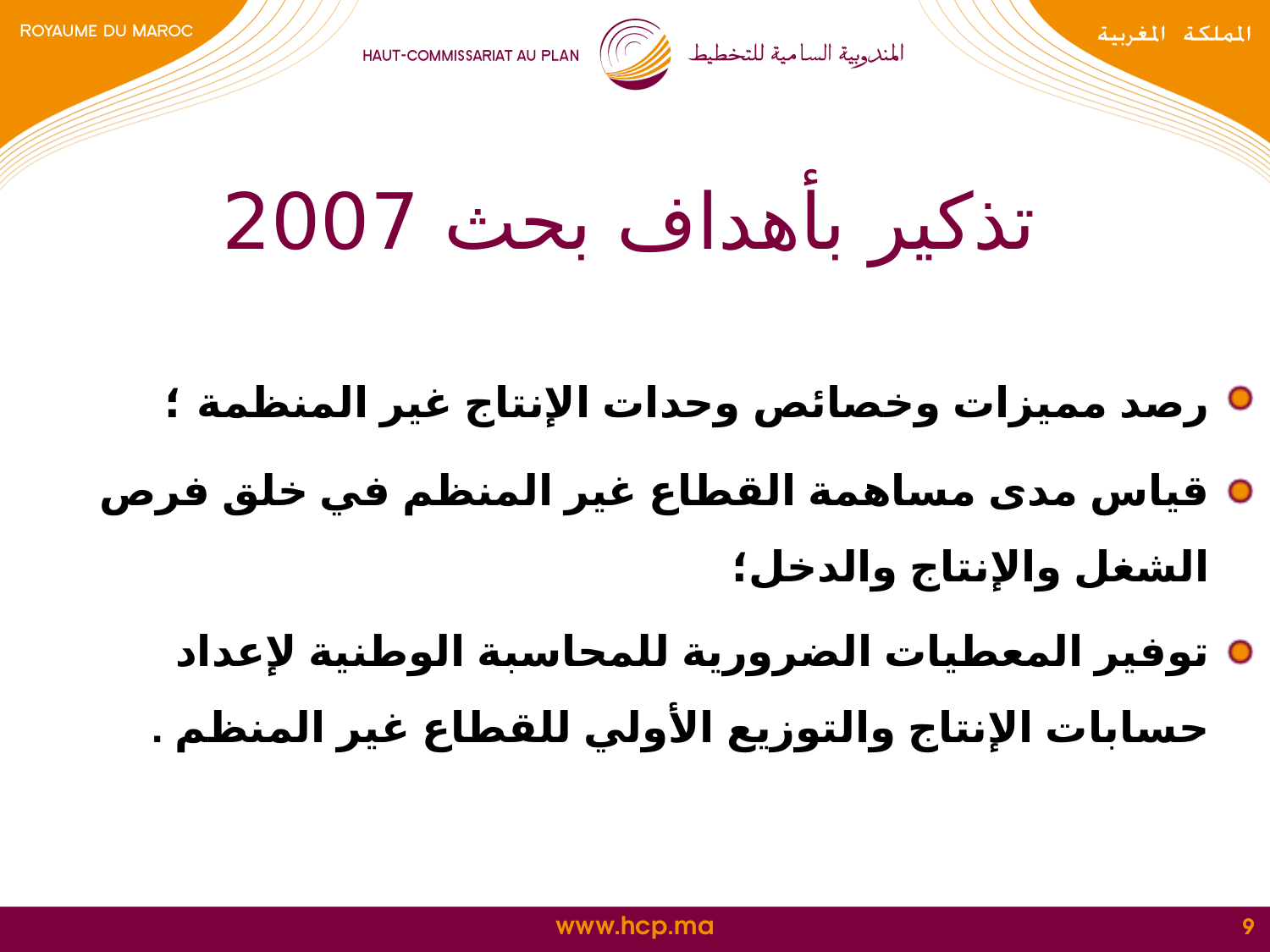

تذكير بأهداف بحث 2007

رصد مميزات وخصائص وحدات الإنتاج غير المنظمة ؛
قياس مدى مساهمة القطاع غير المنظم في خلق فرص الشغل والإنتاج والدخل؛
توفير المعطيات الضرورية للمحاسبة الوطنية لإعداد حسابات الإنتاج والتوزيع الأولي للقطاع غير المنظم .
9
9